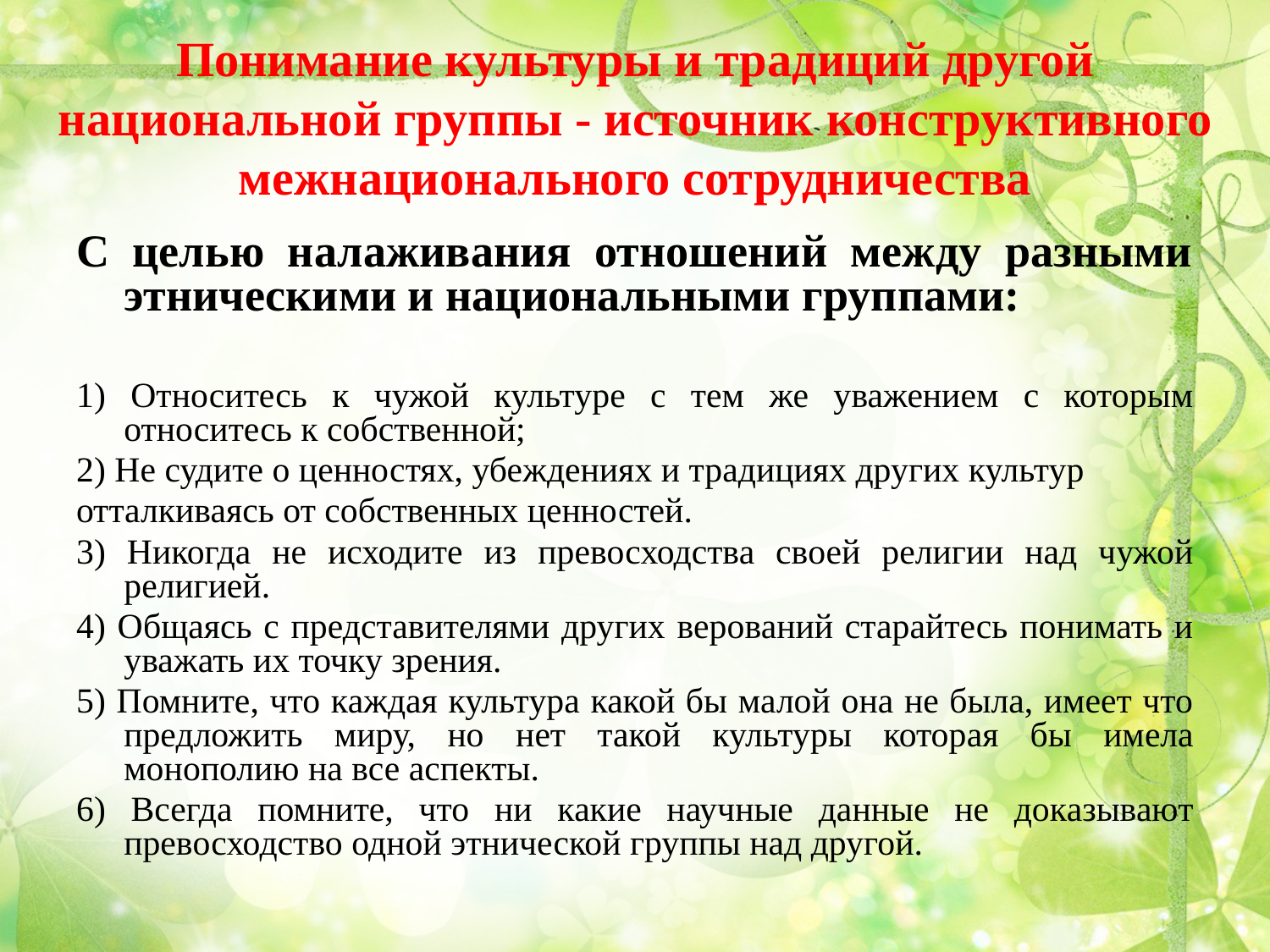

# Понимание культуры и традиций другой национальной группы - источник конструктивного межнационального сотрудничества
С целью налаживания отношений между разными этническими и национальными группами:

1) Относитесь к чужой культуре с тем же уважением с которым относитесь к собственной;
2) Не судите о ценностях, убеждениях и традициях других культур
отталкиваясь от собственных ценностей.
3) Никогда не исходите из превосходства своей религии над чужой религией.
4) Общаясь с представителями других верований старайтесь понимать и уважать их точку зрения.
5) Помните, что каждая культура какой бы малой она не была, имеет что предложить миру, но нет такой культуры которая бы имела монополию на все аспекты.
6) Всегда помните, что ни какие научные данные не доказывают превосходство одной этнической группы над другой.